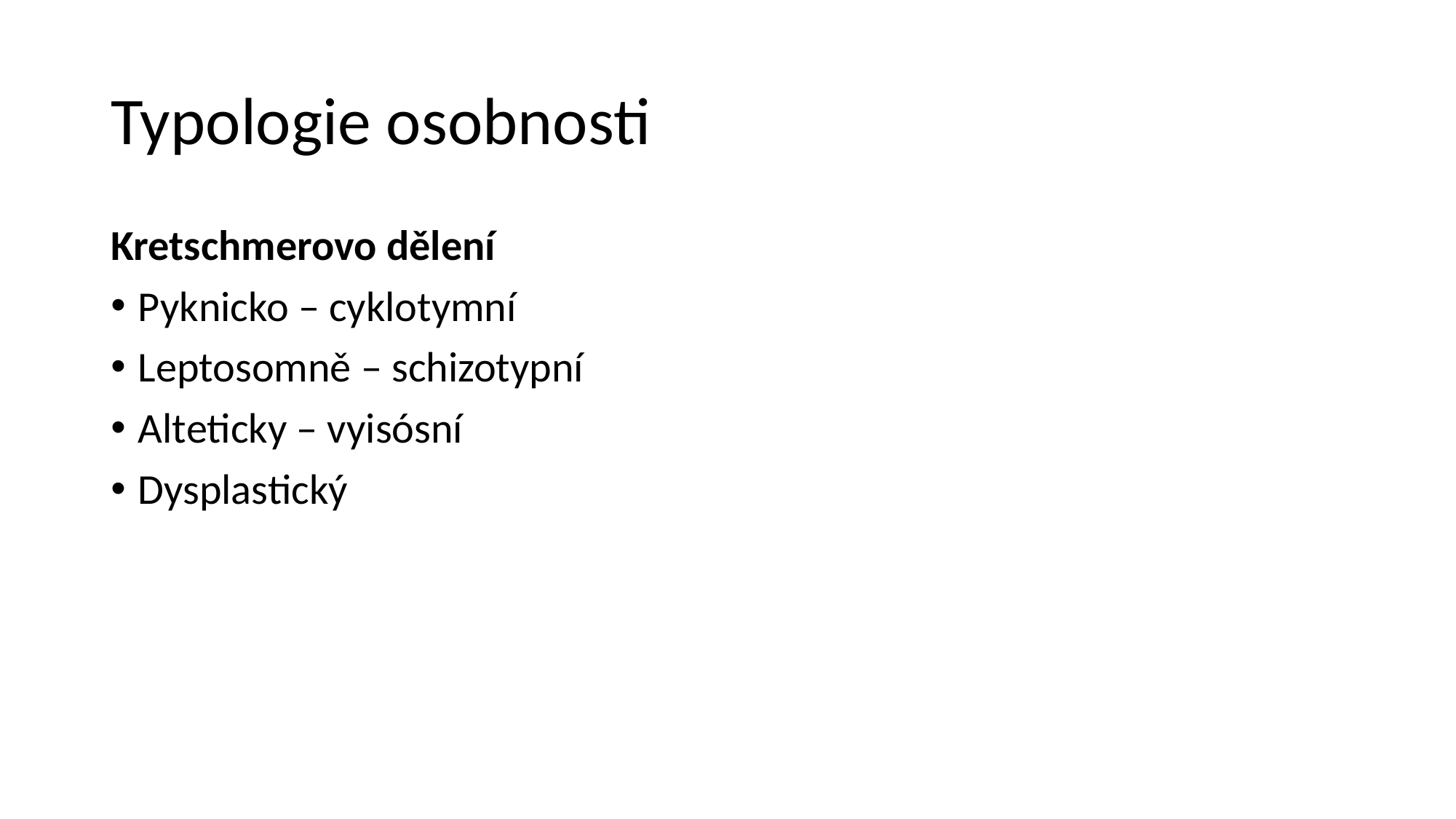

# Typologie osobnosti
Kretschmerovo dělení
Pyknicko – cyklotymní
Leptosomně – schizotypní
Alteticky – vyisósní
Dysplastický